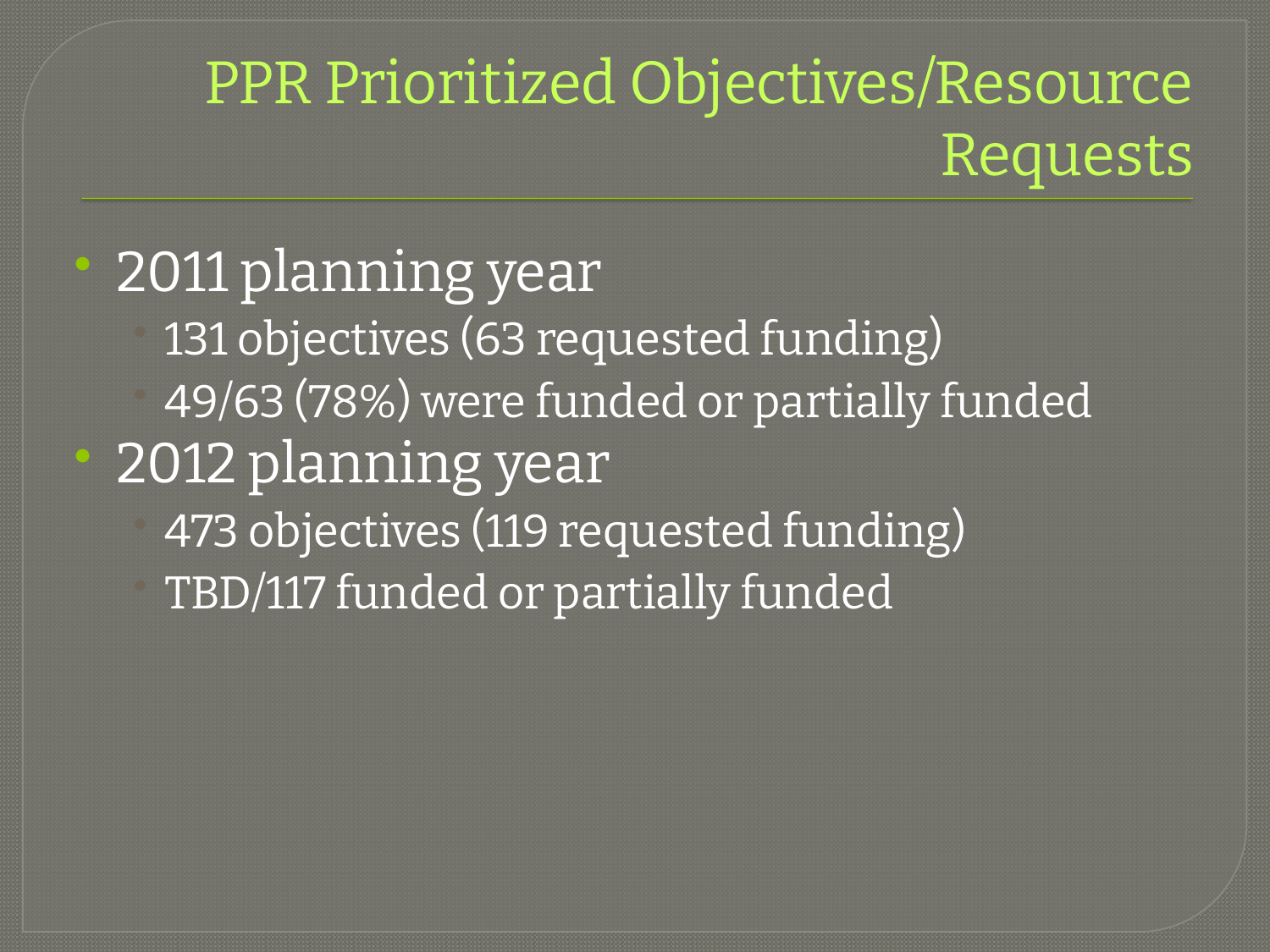

# PPR Prioritized Objectives/Resource Requests
2011 planning year
131 objectives (63 requested funding)
49/63 (78%) were funded or partially funded
2012 planning year
473 objectives (119 requested funding)
TBD/117 funded or partially funded